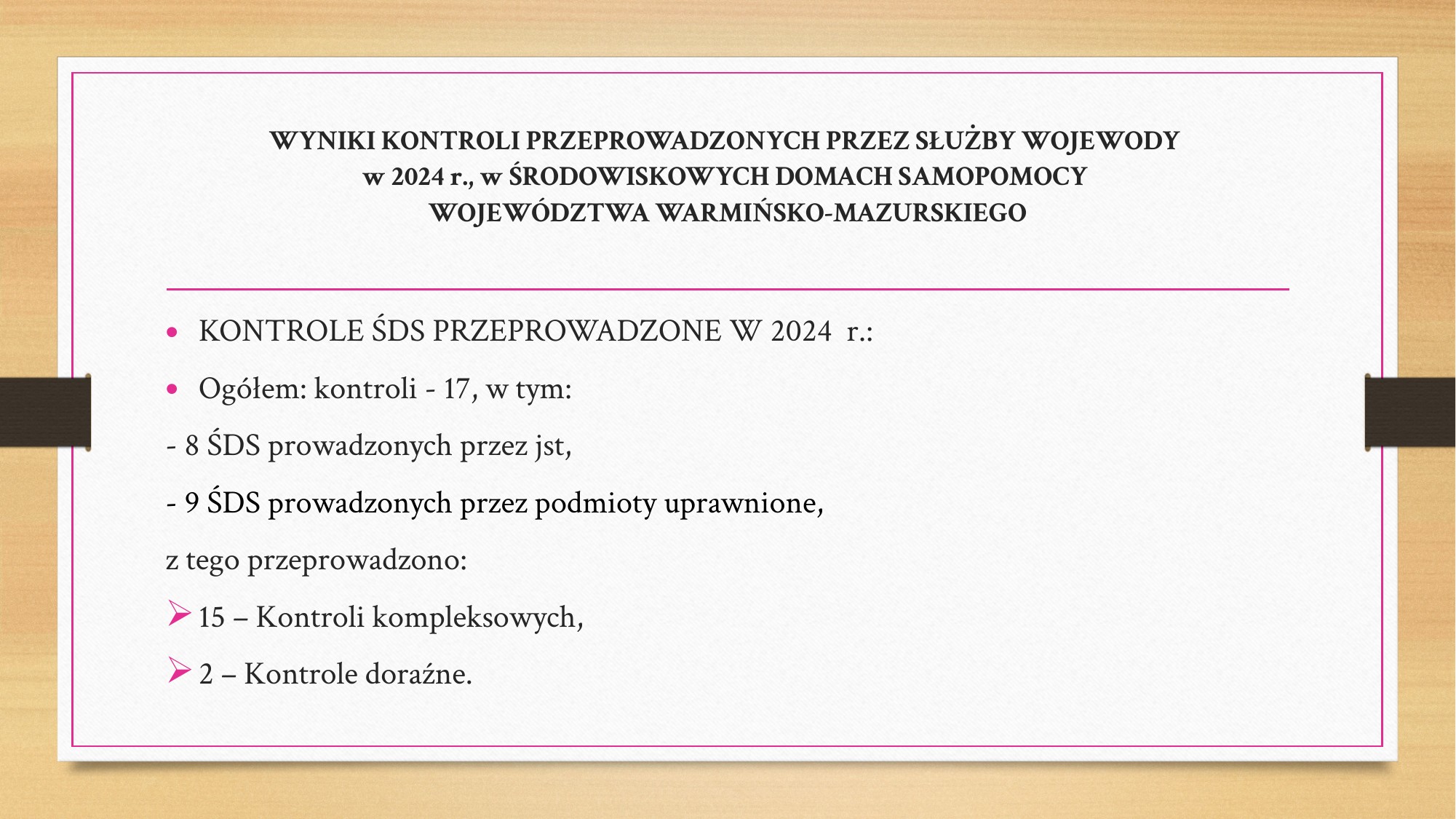

# WYNIKI KONTROLI PRZEPROWADZONYCH PRZEZ SŁUŻBY WOJEWODY w 2024 r., w ŚRODOWISKOWYCH DOMACH SAMOPOMOCY WOJEWÓDZTWA WARMIŃSKO-MAZURSKIEGO
KONTROLE ŚDS PRZEPROWADZONE W 2024  r.:
Ogółem: kontroli - 17, w tym:
- 8 ŚDS prowadzonych przez jst,
- 9 ŚDS prowadzonych przez podmioty uprawnione,
z tego przeprowadzono:
15 – Kontroli kompleksowych,
2 – Kontrole doraźne.